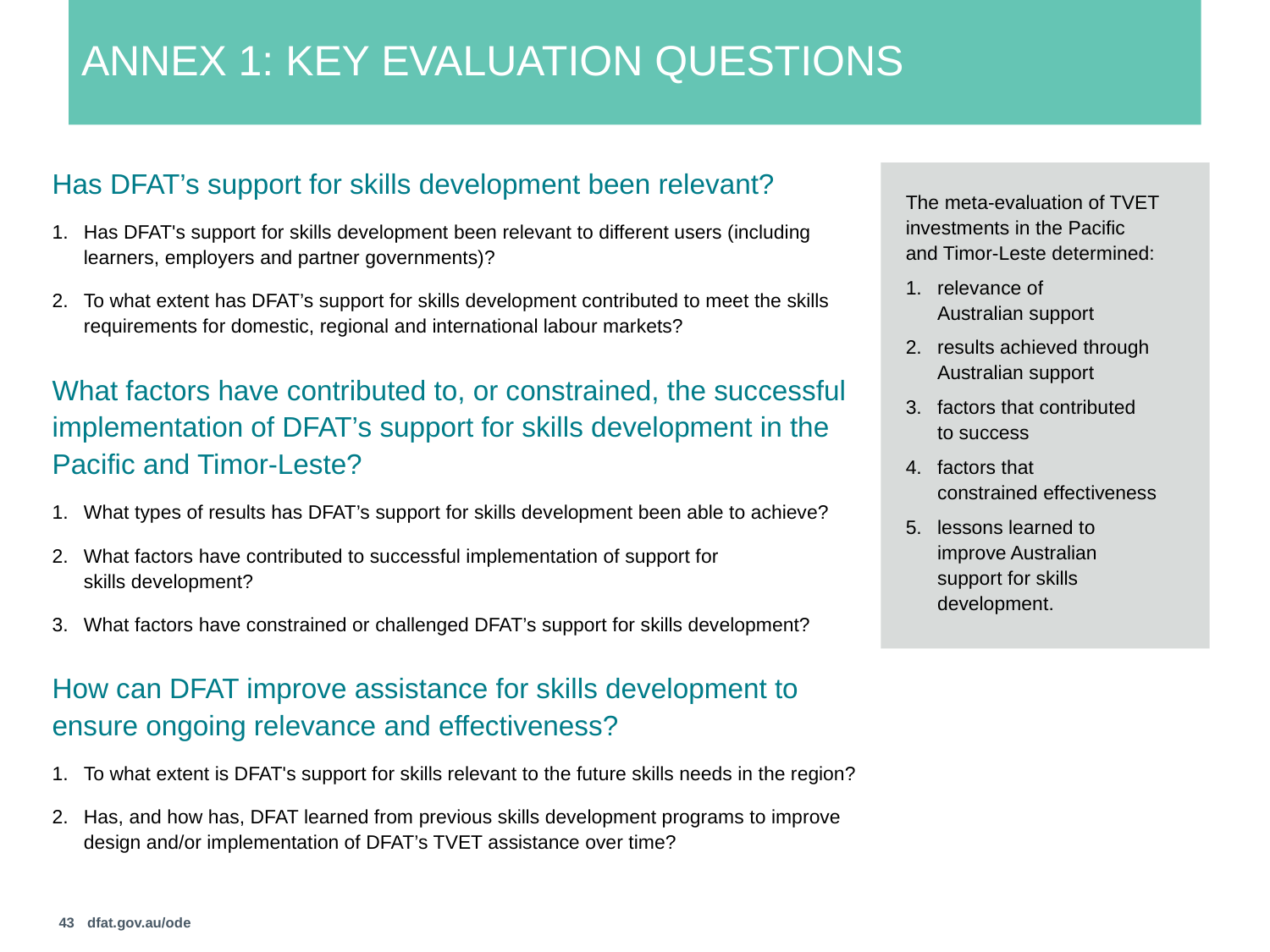

# Annex 1: Key evaluation questions
Has DFAT’s support for skills development been relevant?
Has DFAT's support for skills development been relevant to different users (including learners, employers and partner governments)?
To what extent has DFAT’s support for skills development contributed to meet the skills requirements for domestic, regional and international labour markets?
What factors have contributed to, or constrained, the successful implementation of DFAT’s support for skills development in the Pacific and Timor-Leste?
What types of results has DFAT’s support for skills development been able to achieve?
What factors have contributed to successful implementation of support for
skills development?
What factors have constrained or challenged DFAT’s support for skills development?
How can DFAT improve assistance for skills development to ensure ongoing relevance and effectiveness?
To what extent is DFAT's support for skills relevant to the future skills needs in the region?
Has, and how has, DFAT learned from previous skills development programs to improve design and/or implementation of DFAT’s TVET assistance over time?

The meta-evaluation of TVET investments in the Pacific and Timor-Leste determined:
relevance of
Australian support
results achieved through Australian support
factors that contributed
to success
factors that
constrained effectiveness
lessons learned to improve Australian support for skills development.

43